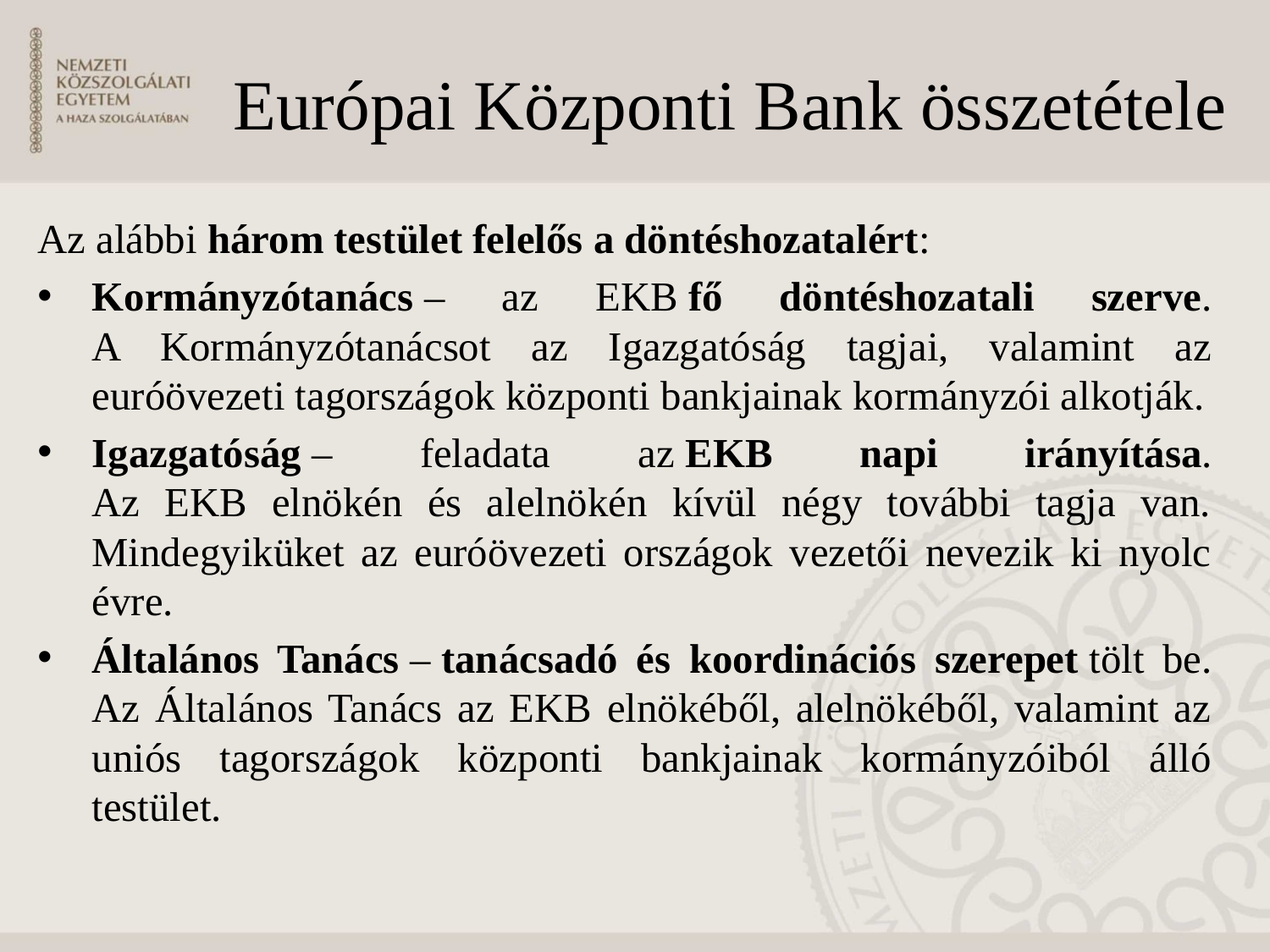

# Európai Központi Bank összetétele
Az alábbi három testület felelős a döntéshozatalért:
Kormányzótanács – az EKB fő döntéshozatali szerve.
A Kormányzótanácsot az Igazgatóság tagjai, valamint az euróövezeti tagországok központi bankjainak kormányzói alkotják.
Igazgatóság – feladata az EKB napi irányítása.
Az EKB elnökén és alelnökén kívül négy további tagja van. Mindegyiküket az euróövezeti országok vezetői nevezik ki nyolc évre.
Általános Tanács – tanácsadó és koordinációs szerepet tölt be.
Az Általános Tanács az EKB elnökéből, alelnökéből, valamint az uniós tagországok központi bankjainak kormányzóiból álló testület.